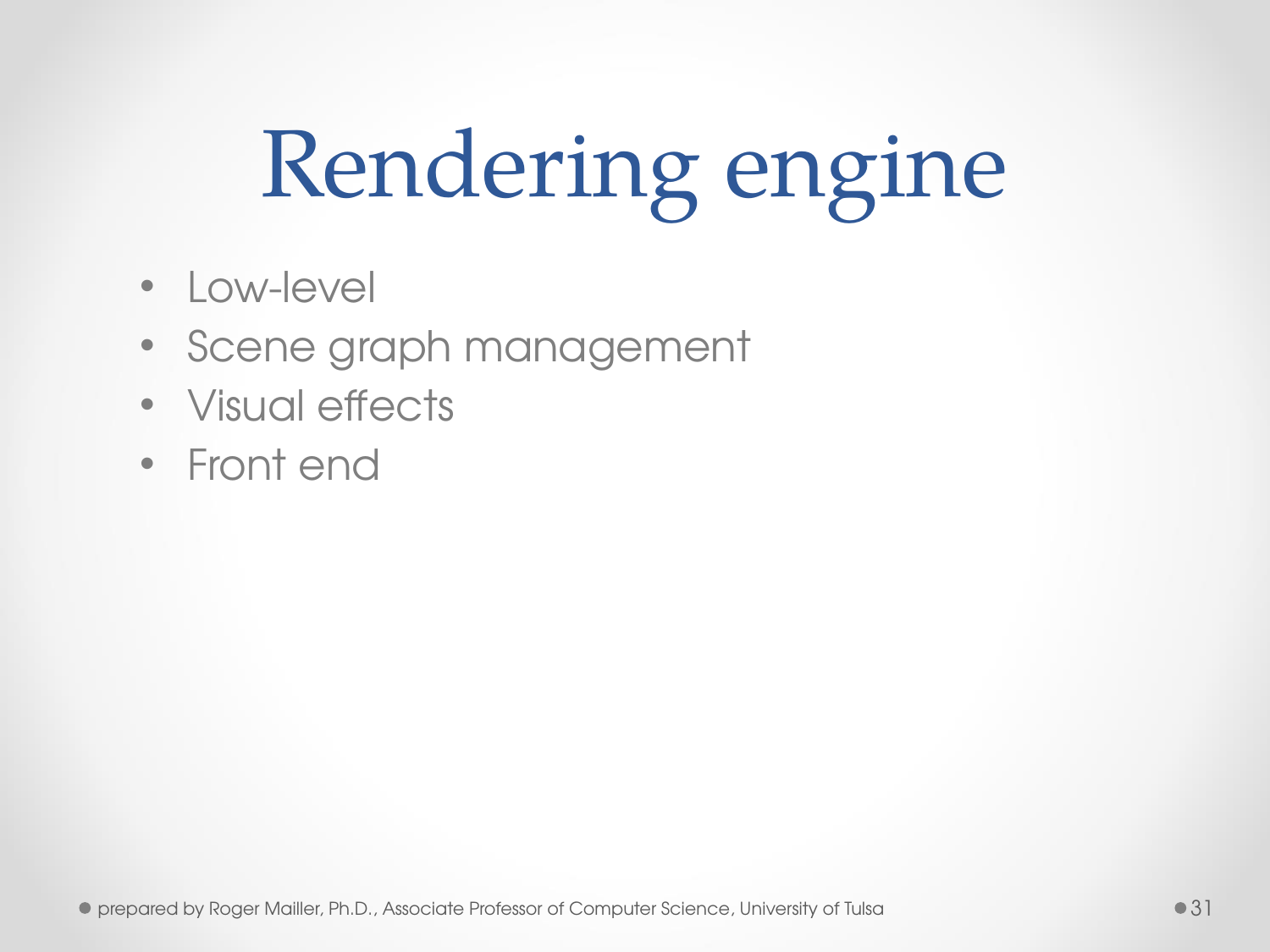

# Rendering engine
Low-level
Scene graph management
Visual effects
Front end
prepared by Roger Mailler, Ph.D., Associate Professor of Computer Science, University of Tulsa
31